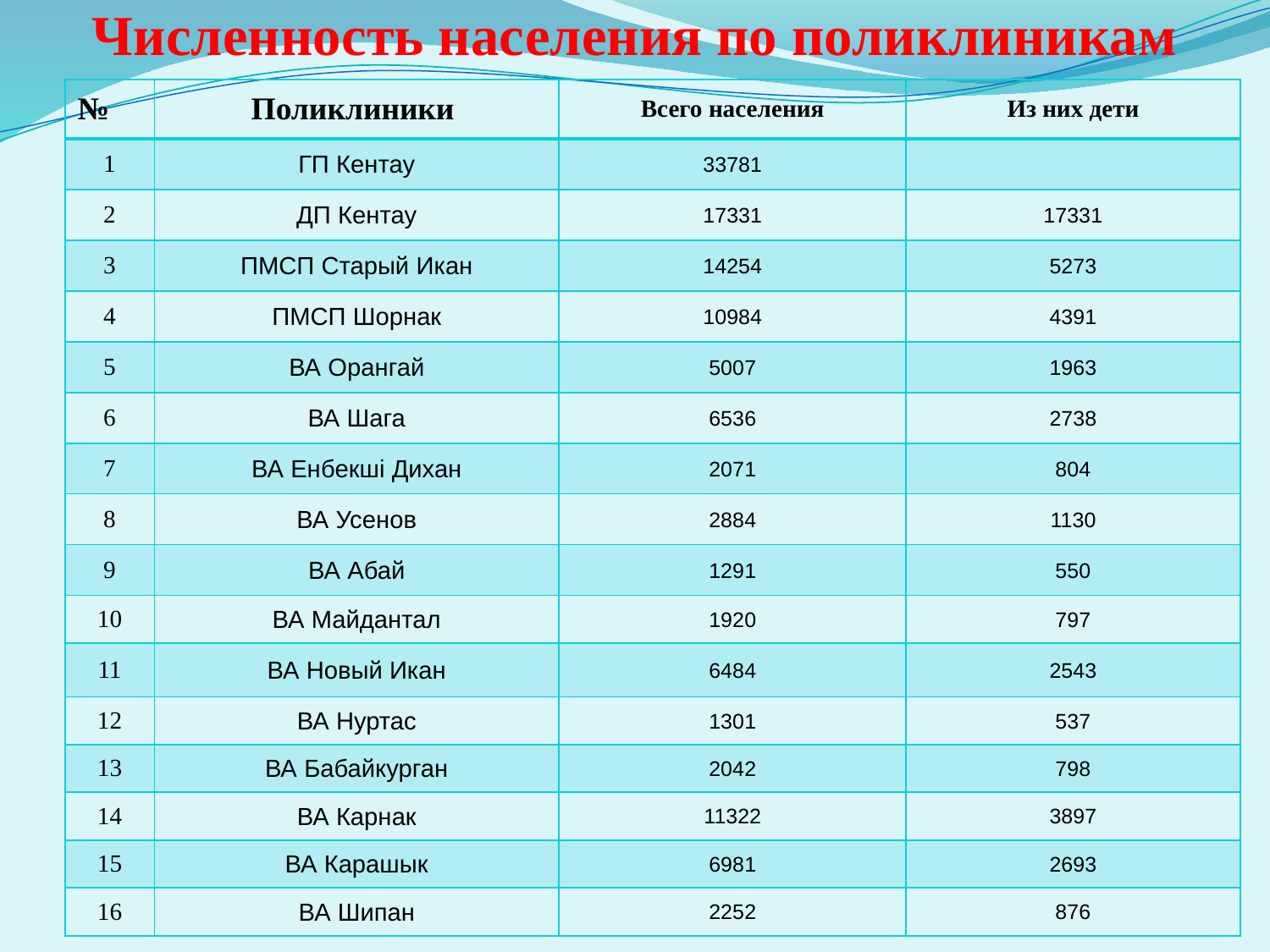

# Численность населения по поликлиникам
| № | Поликлиники | Всего населения | Из них дети |
| --- | --- | --- | --- |
| 1 | ГП Кентау | 33781 |  |
| 2 | ДП Кентау | 17331 | 17331 |
| 3 | ПМСП Старый Икан | 14254 | 5273 |
| 4 | ПМСП Шорнак | 10984 | 4391 |
| 5 | ВА Орангай | 5007 | 1963 |
| 6 | ВА Шага | 6536 | 2738 |
| 7 | ВА Енбекші Дихан | 2071 | 804 |
| 8 | ВА Усенов | 2884 | 1130 |
| 9 | ВА Абай | 1291 | 550 |
| 10 | ВА Майдантал | 1920 | 797 |
| 11 | ВА Новый Икан | 6484 | 2543 |
| 12 | ВА Нуртас | 1301 | 537 |
| 13 | ВА Бабайкурган | 2042 | 798 |
| 14 | ВА Карнак | 11322 | 3897 |
| 15 | ВА Карашык | 6981 | 2693 |
| 16 | ВА Шипан | 2252 | 876 |